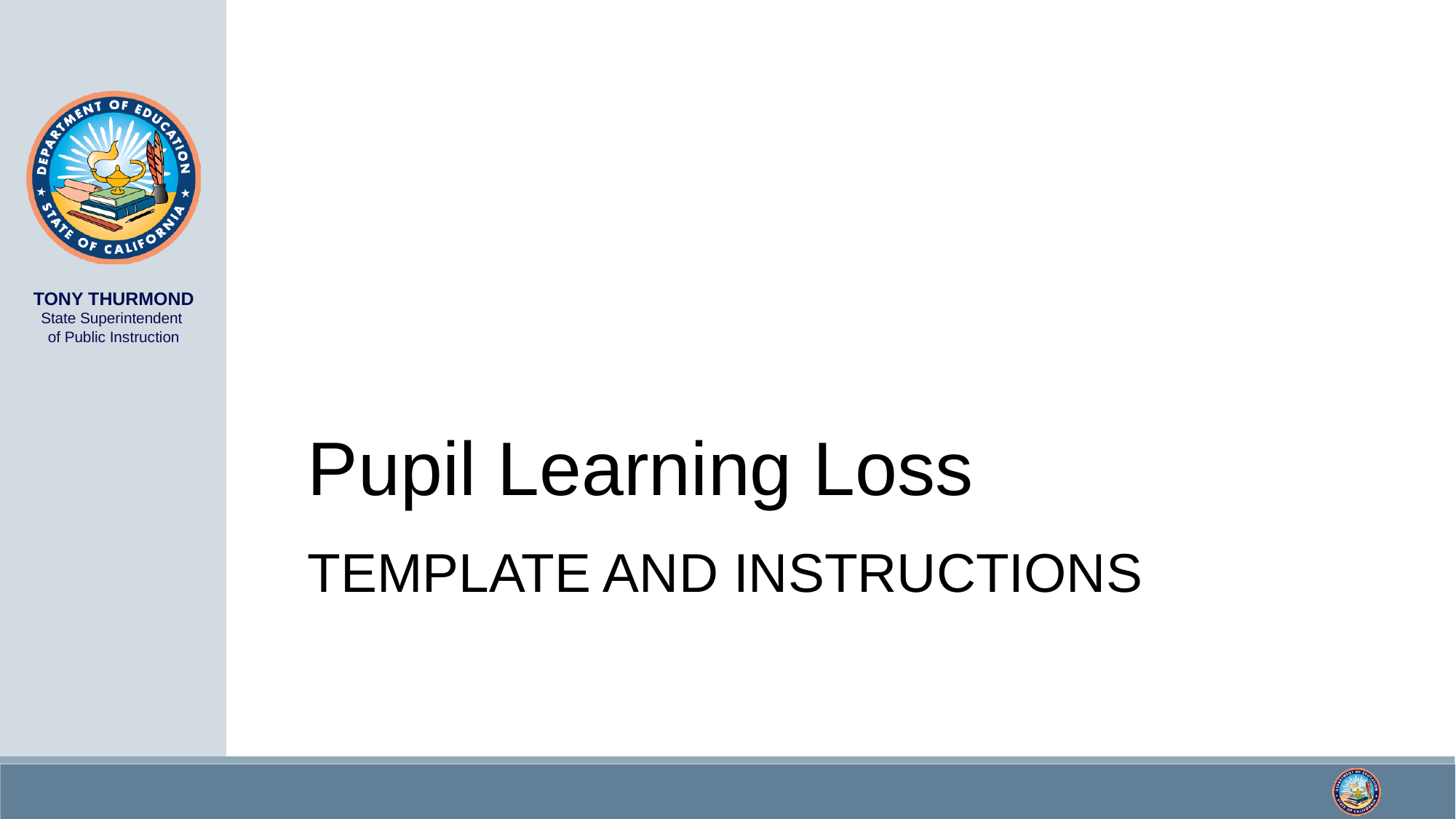

# Pupil Learning Loss
Template and Instructions